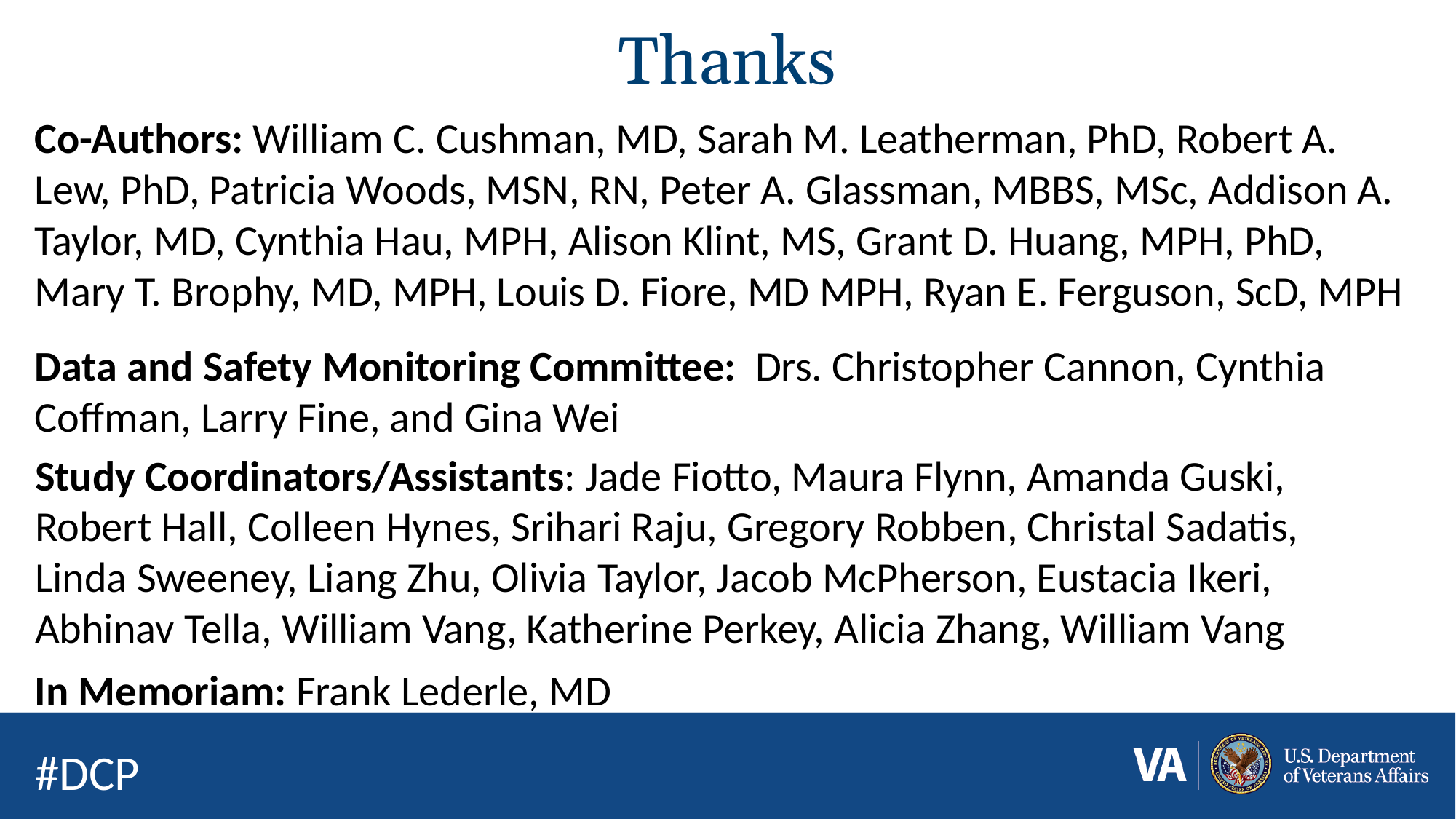

# Thanks
Co-Authors: William C. Cushman, MD, Sarah M. Leatherman, PhD, Robert A. Lew, PhD, Patricia Woods, MSN, RN, Peter A. Glassman, MBBS, MSc, Addison A. Taylor, MD, Cynthia Hau, MPH, Alison Klint, MS, Grant D. Huang, MPH, PhD, Mary T. Brophy, MD, MPH, Louis D. Fiore, MD MPH, Ryan E. Ferguson, ScD, MPH
Data and Safety Monitoring Committee:  Drs. Christopher Cannon, Cynthia Coffman, Larry Fine, and Gina Wei

Study Coordinators/Assistants: Jade Fiotto, Maura Flynn, Amanda Guski, Robert Hall, Colleen Hynes, Srihari Raju, Gregory Robben, Christal Sadatis, Linda Sweeney, Liang Zhu, Olivia Taylor, Jacob McPherson, Eustacia Ikeri, Abhinav Tella, William Vang, Katherine Perkey, Alicia Zhang, William Vang

In Memoriam: Frank Lederle, MD
#DCP